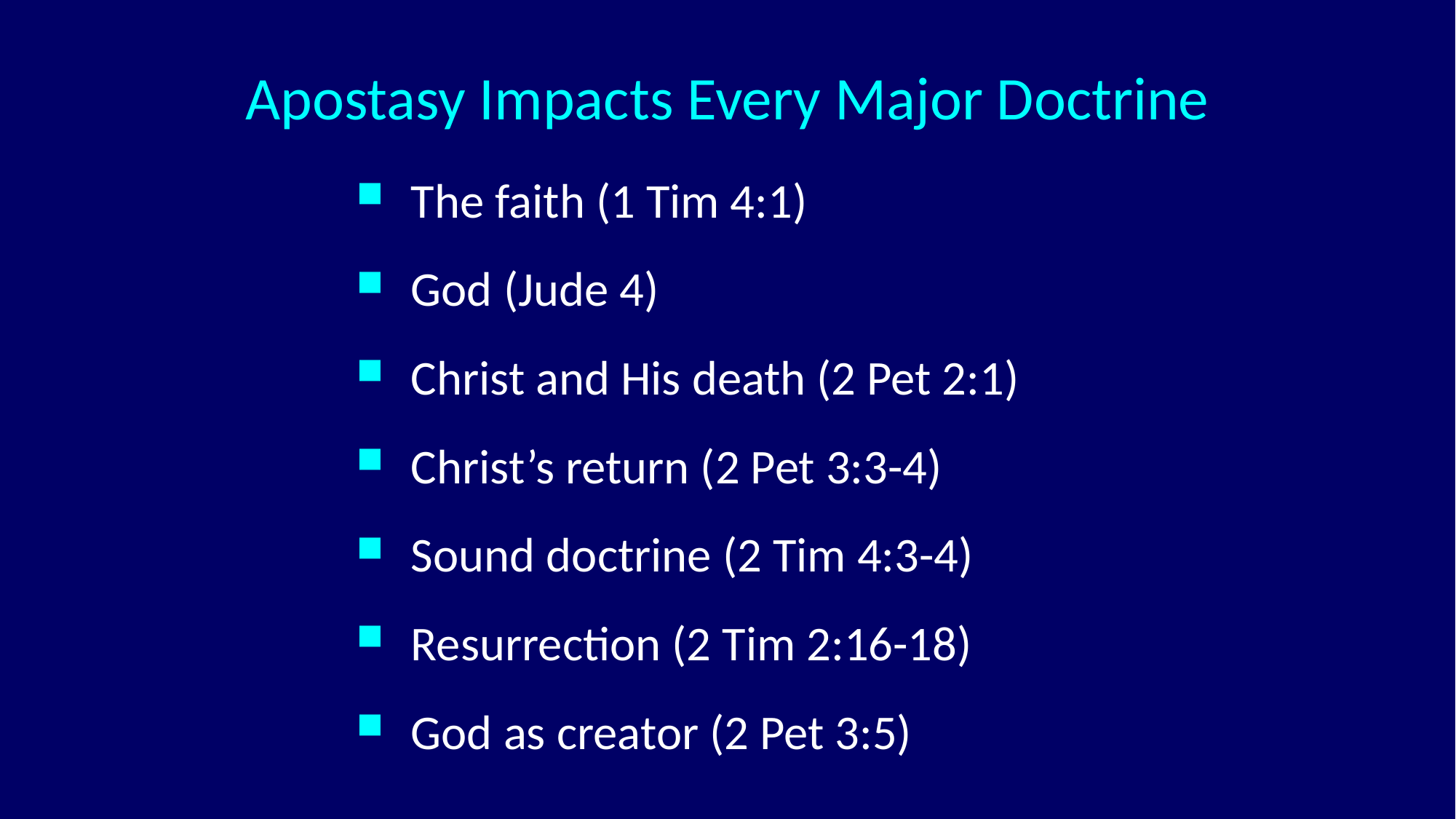

# Apostasy Impacts Every Major Doctrine
The faith (1 Tim 4:1)
God (Jude 4)
Christ and His death (2 Pet 2:1)
Christ’s return (2 Pet 3:3-4)
Sound doctrine (2 Tim 4:3-4)
Resurrection (2 Tim 2:16-18)
God as creator (2 Pet 3:5)